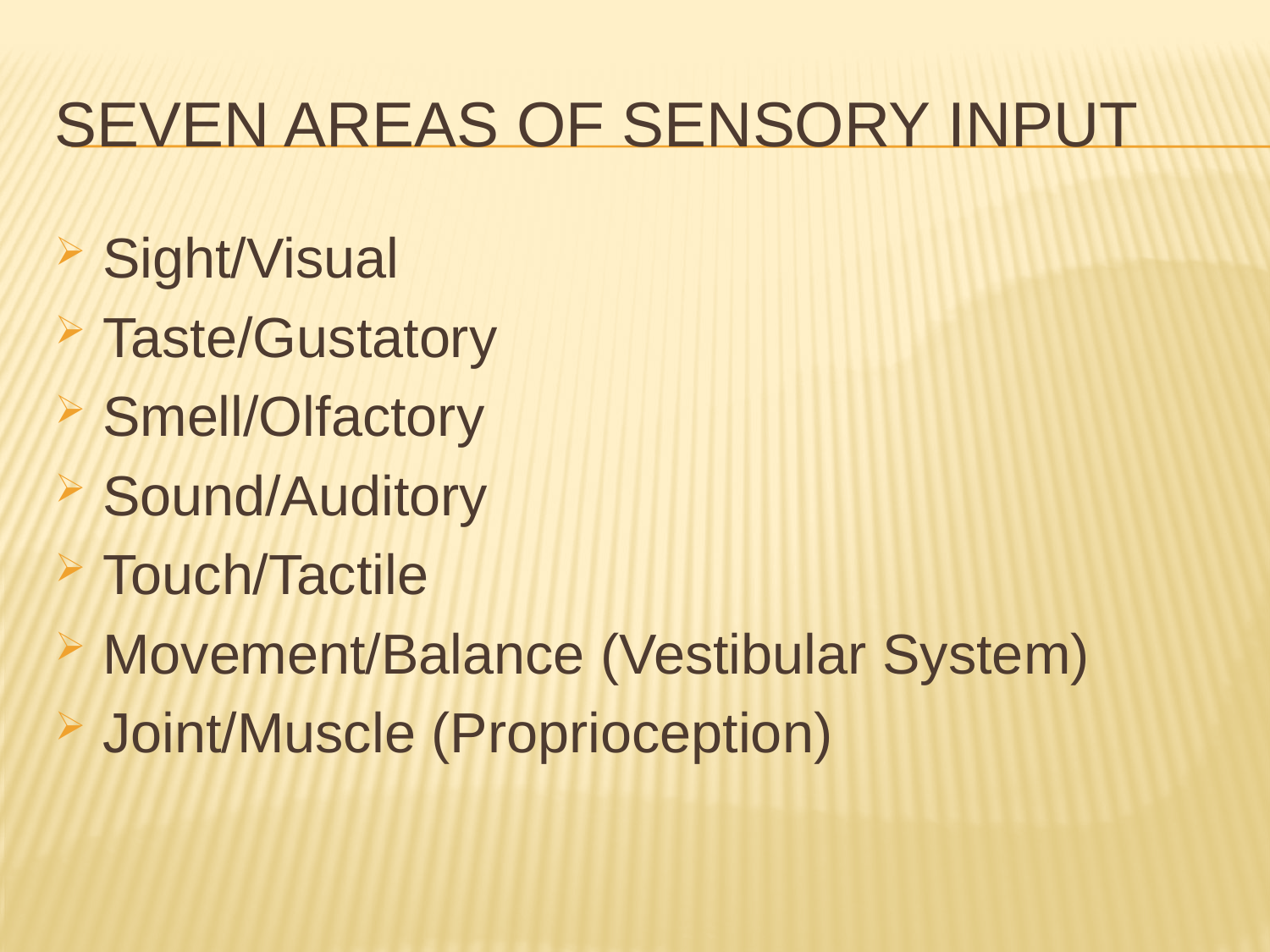

# Seven areas of Sensory input
Sight/Visual
Taste/Gustatory
Smell/Olfactory
Sound/Auditory
Touch/Tactile
Movement/Balance (Vestibular System)
Joint/Muscle (Proprioception)